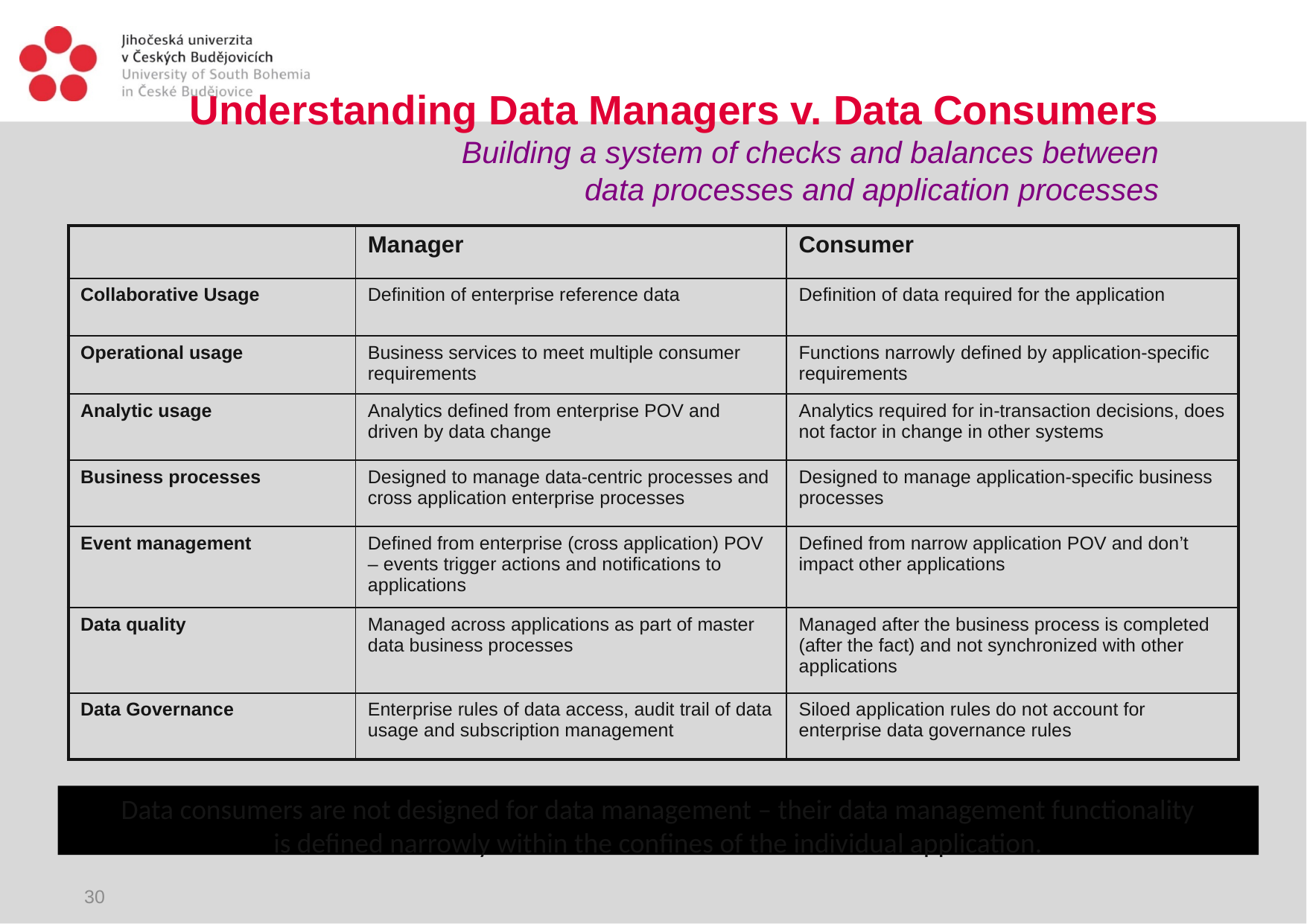

# Understanding Data Managers v. Data Consumers Building a system of checks and balances between data processes and application processes
|  | Manager | Consumer |
| --- | --- | --- |
| Collaborative Usage | Definition of enterprise reference data | Definition of data required for the application |
| Operational usage | Business services to meet multiple consumer requirements | Functions narrowly defined by application-specific requirements |
| Analytic usage | Analytics defined from enterprise POV and driven by data change | Analytics required for in-transaction decisions, does not factor in change in other systems |
| Business processes | Designed to manage data-centric processes and cross application enterprise processes | Designed to manage application-specific business processes |
| Event management | Defined from enterprise (cross application) POV – events trigger actions and notifications to applications | Defined from narrow application POV and don’t impact other applications |
| Data quality | Managed across applications as part of master data business processes | Managed after the business process is completed (after the fact) and not synchronized with other applications |
| Data Governance | Enterprise rules of data access, audit trail of data usage and subscription management | Siloed application rules do not account for enterprise data governance rules |
Data consumers are not designed for data management – their data management functionality
is defined narrowly within the confines of the individual application.
30